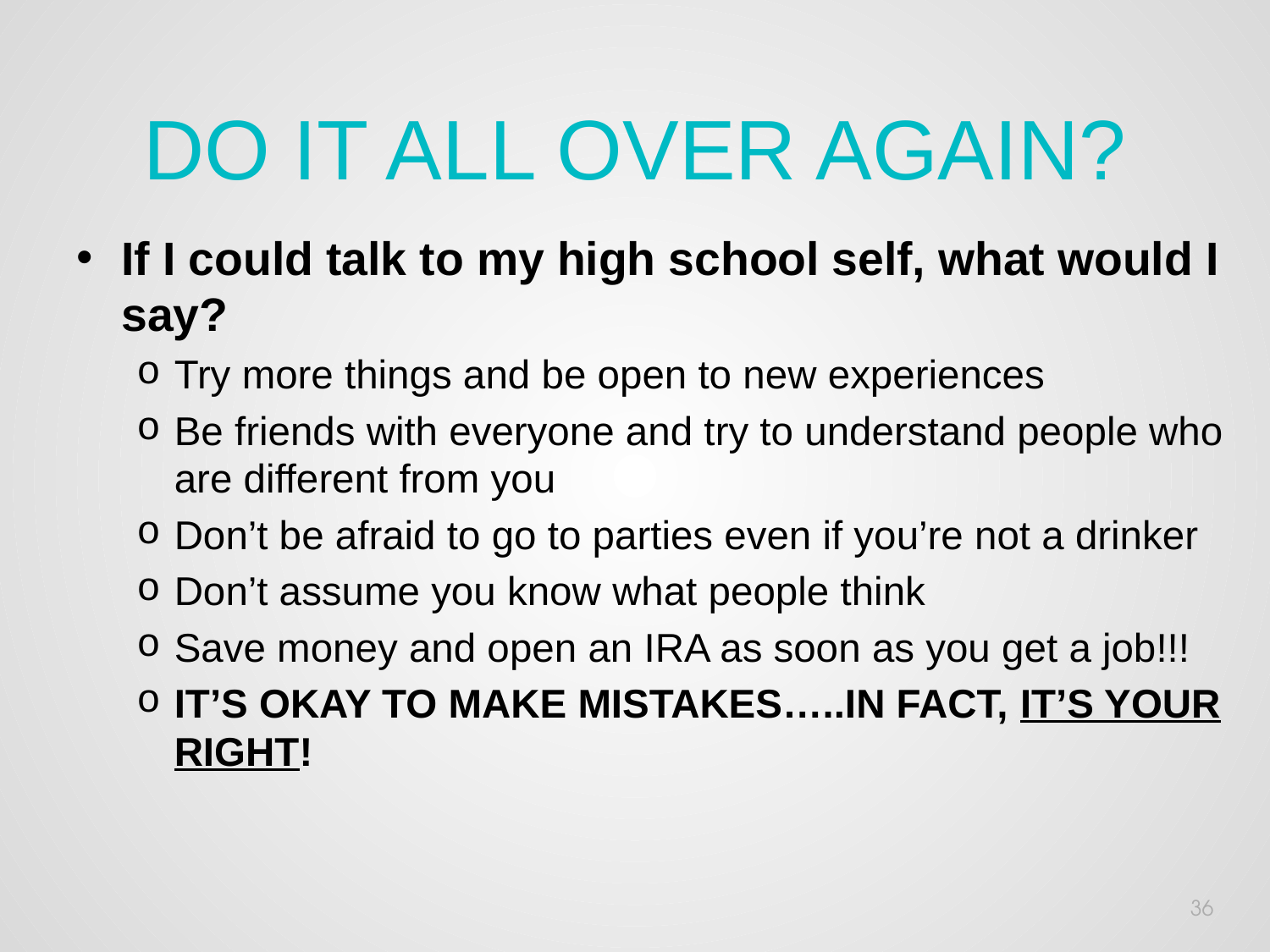

# Do it all over again?
If I could talk to my high school self, what would I say?
Try more things and be open to new experiences
Be friends with everyone and try to understand people who are different from you
Don’t be afraid to go to parties even if you’re not a drinker
Don’t assume you know what people think
Save money and open an IRA as soon as you get a job!!!
IT’S OKAY TO MAKE MISTAKES…..IN FACT, IT’S YOUR RIGHT!

36